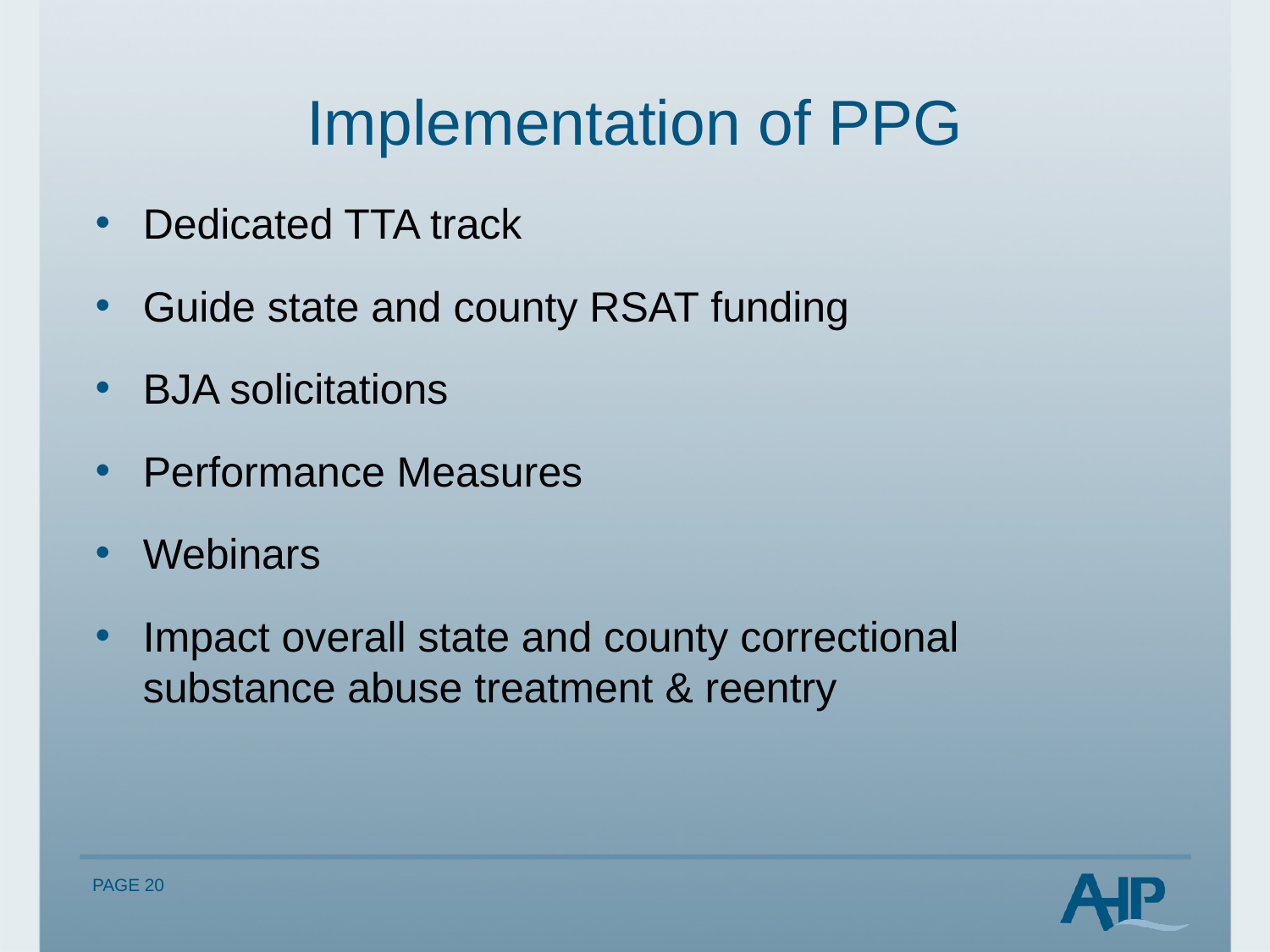

# Implementation of PPG
Dedicated TTA track
Guide state and county RSAT funding
BJA solicitations
Performance Measures
Webinars
Impact overall state and county correctional
substance abuse treatment & reentry